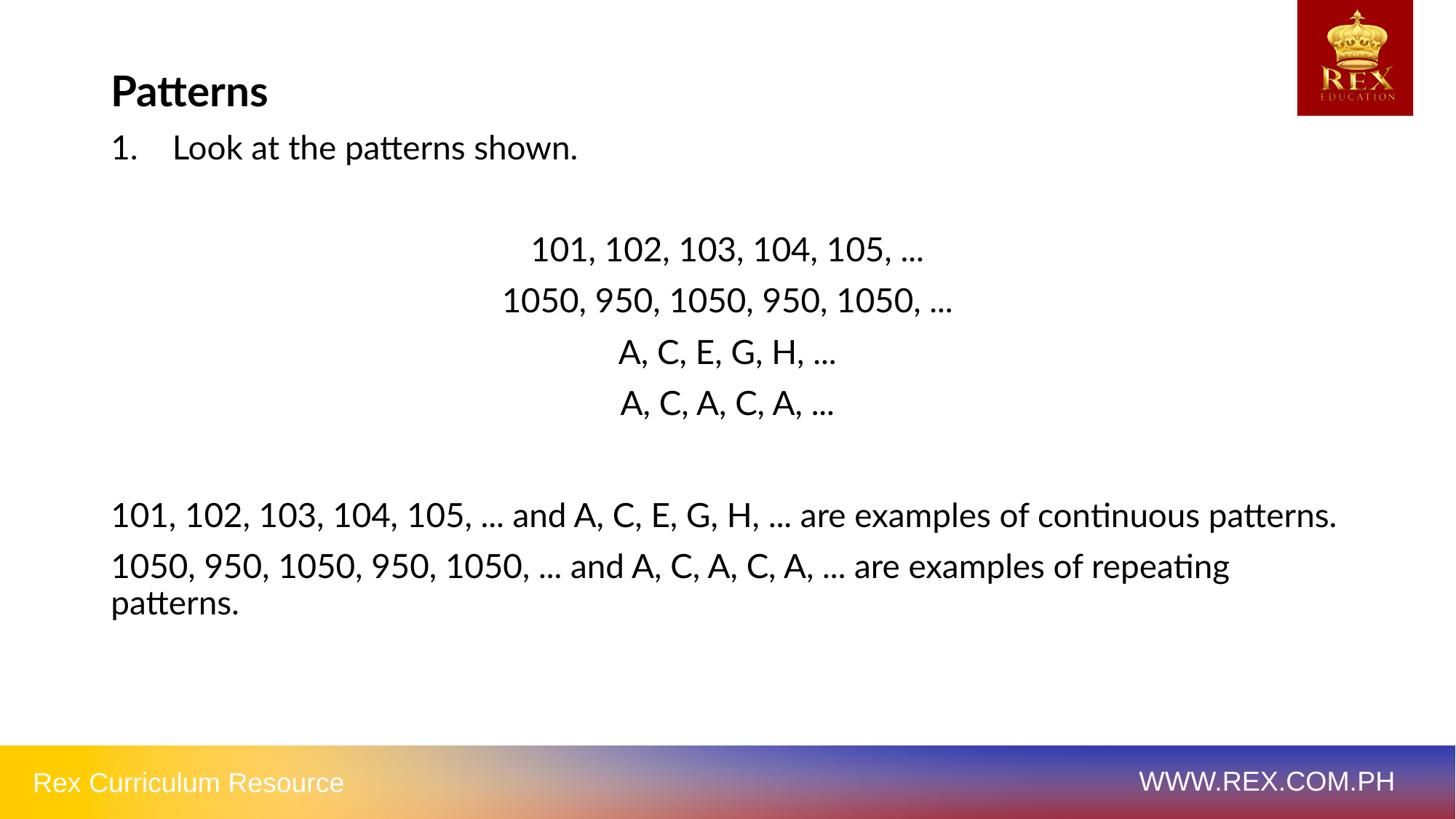

Patterns
Look at the patterns shown.

101, 102, 103, 104, 105, ...
1050, 950, 1050, 950, 1050, ...
A, C, E, G, H, ...
A, C, A, C, A, ...

101, 102, 103, 104, 105, ... and A, C, E, G, H, ... are examples of continuous patterns.
1050, 950, 1050, 950, 1050, ... and A, C, A, C, A, ... are examples of repeating patterns.